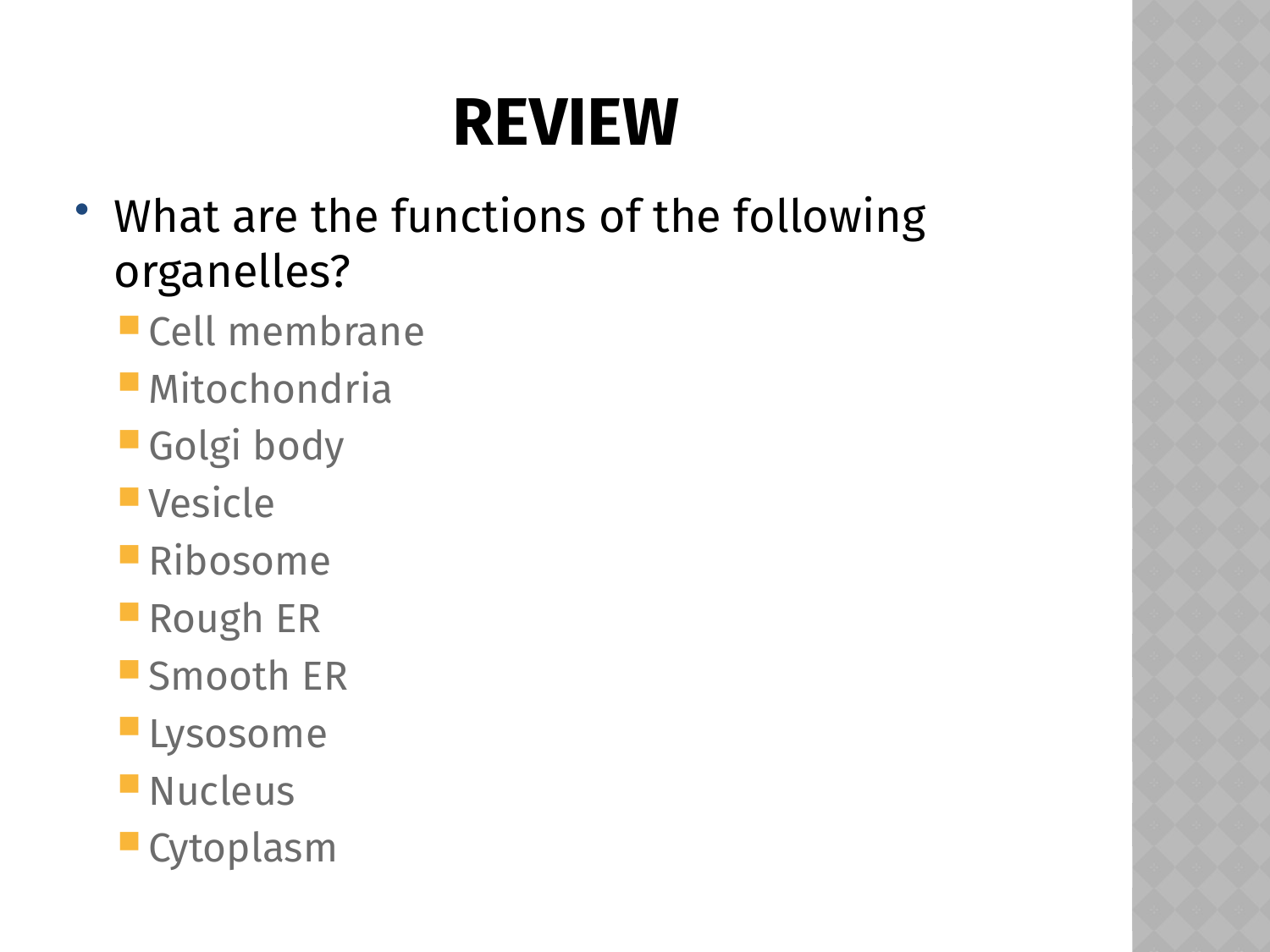

# Review
What are the functions of the following organelles?
Cell membrane
Mitochondria
Golgi body
Vesicle
Ribosome
Rough ER
Smooth ER
Lysosome
Nucleus
Cytoplasm